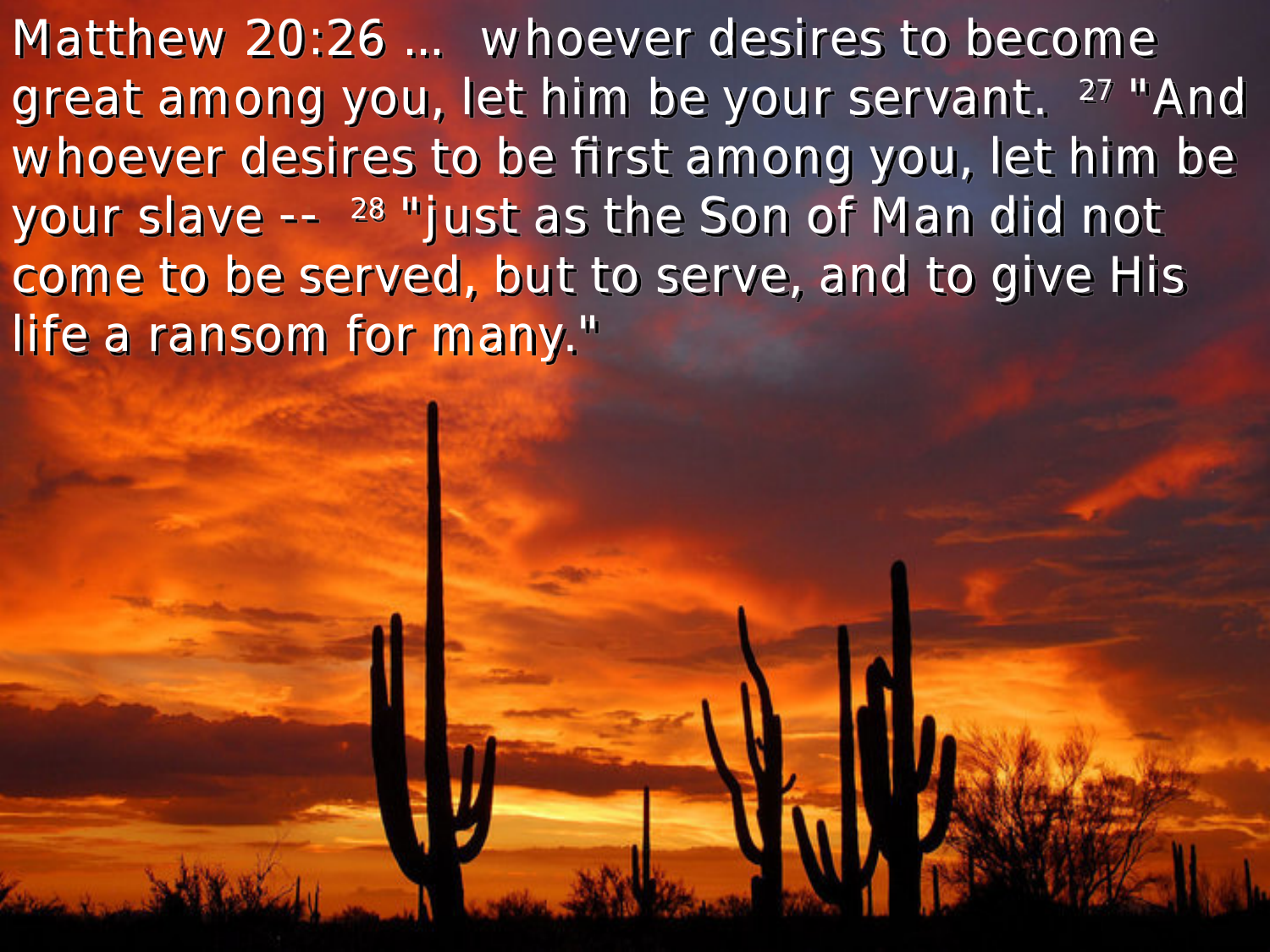

Matthew 20:26 …  whoever desires to become great among you, let him be your servant.  27 "And whoever desires to be first among you, let him be your slave --  28 "just as the Son of Man did not come to be served, but to serve, and to give His life a ransom for many."